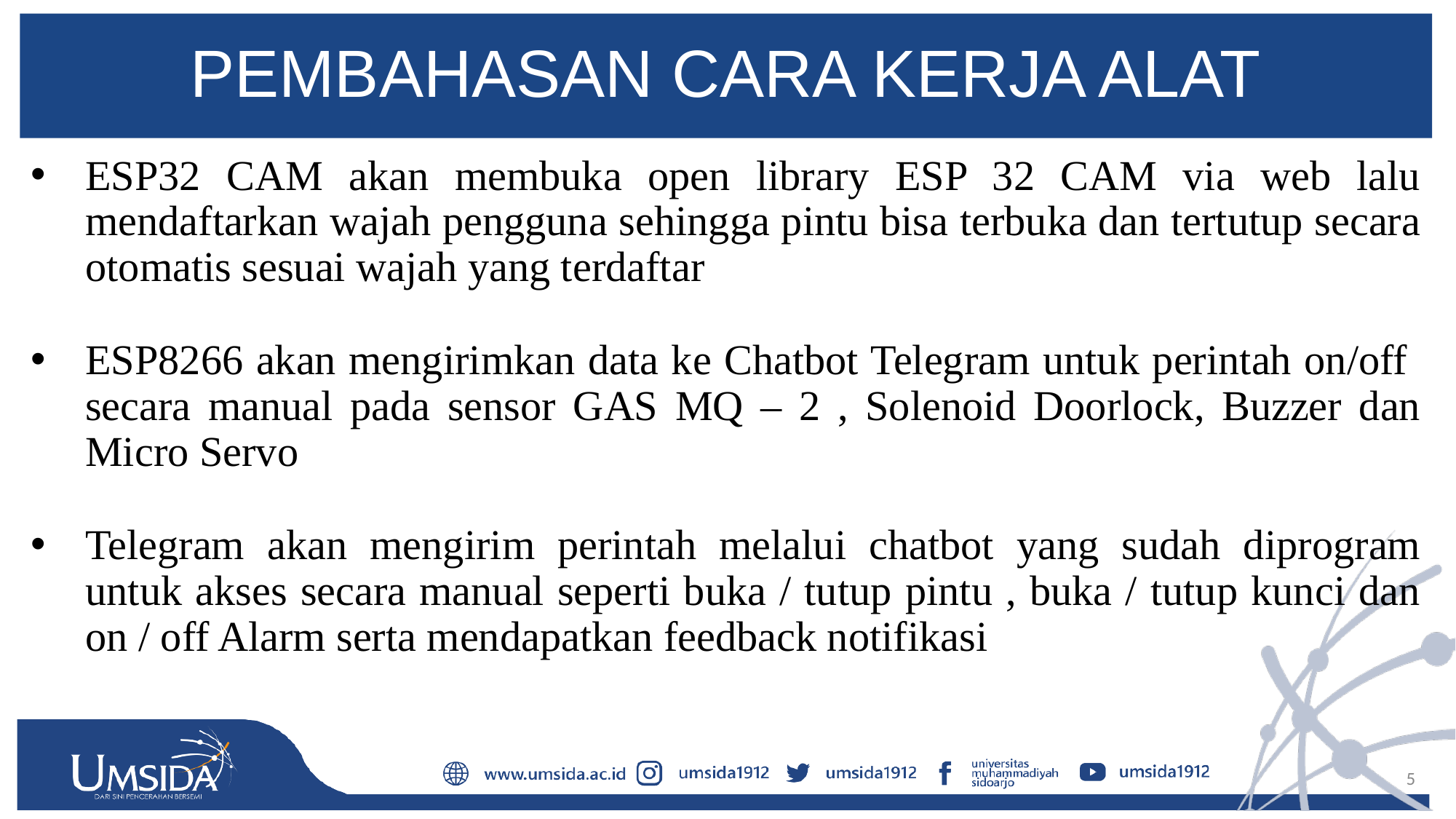

# PEMBAHASAN CARA KERJA ALAT
ESP32 CAM akan membuka open library ESP 32 CAM via web lalu mendaftarkan wajah pengguna sehingga pintu bisa terbuka dan tertutup secara otomatis sesuai wajah yang terdaftar
ESP8266 akan mengirimkan data ke Chatbot Telegram untuk perintah on/off  secara manual pada sensor GAS MQ – 2 , Solenoid Doorlock, Buzzer dan Micro Servo
Telegram akan mengirim perintah melalui chatbot yang sudah diprogram untuk akses secara manual seperti buka / tutup pintu , buka / tutup kunci dan on / off Alarm serta mendapatkan feedback notifikasi